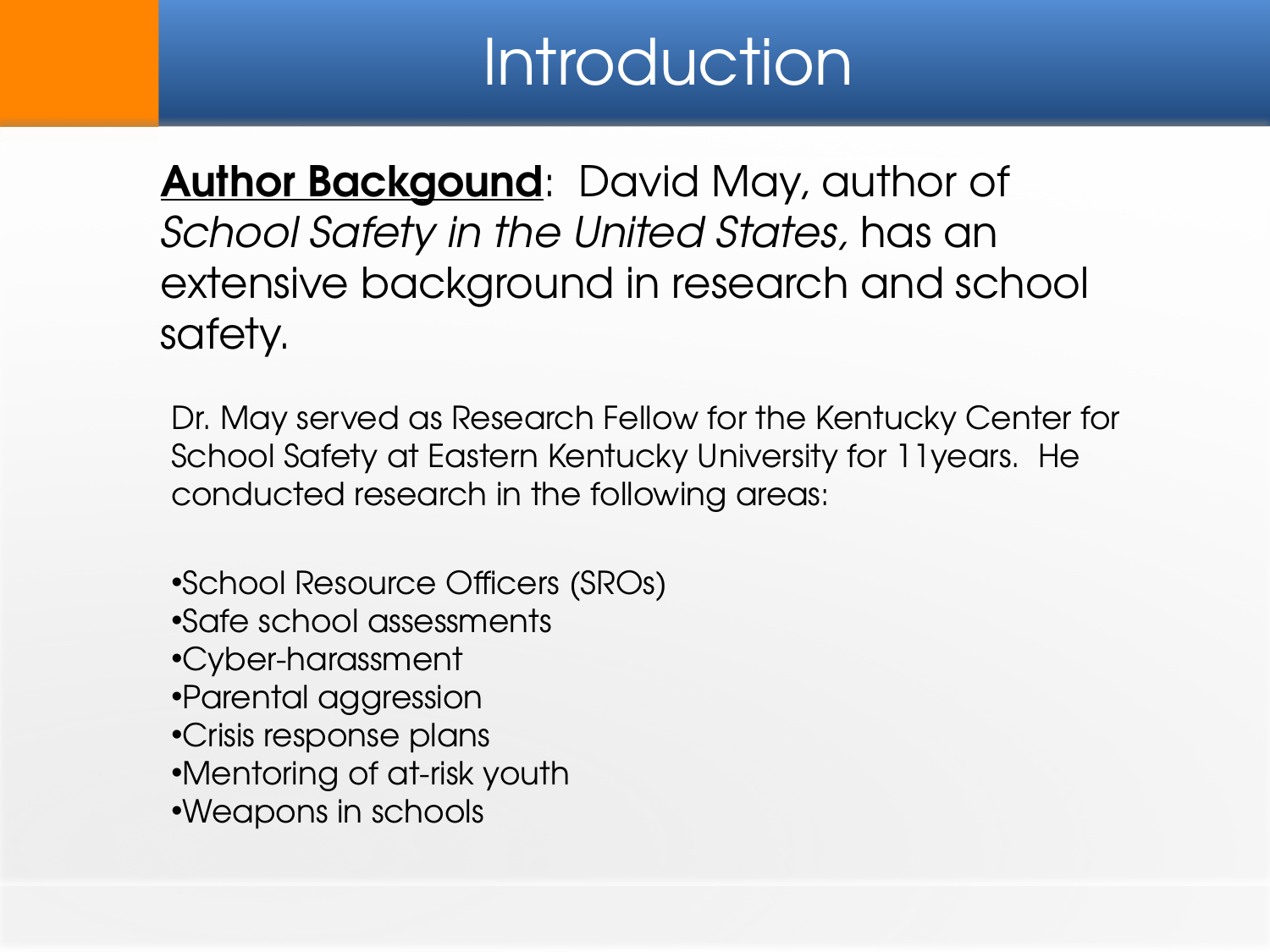

Introduction
Author Backgound:  David May, author of School Safety in the United States, has an extensive background in research and school safety.

Dr. May served as Research Fellow for the Kentucky Center for School Safety at Eastern Kentucky University for 11years.  He conducted research in the following areas:

School Resource Officers (SROs)
Safe school assessments
Cyber-harassment
Parental aggression
Crisis response plans
Mentoring of at-risk youth
Weapons in schools